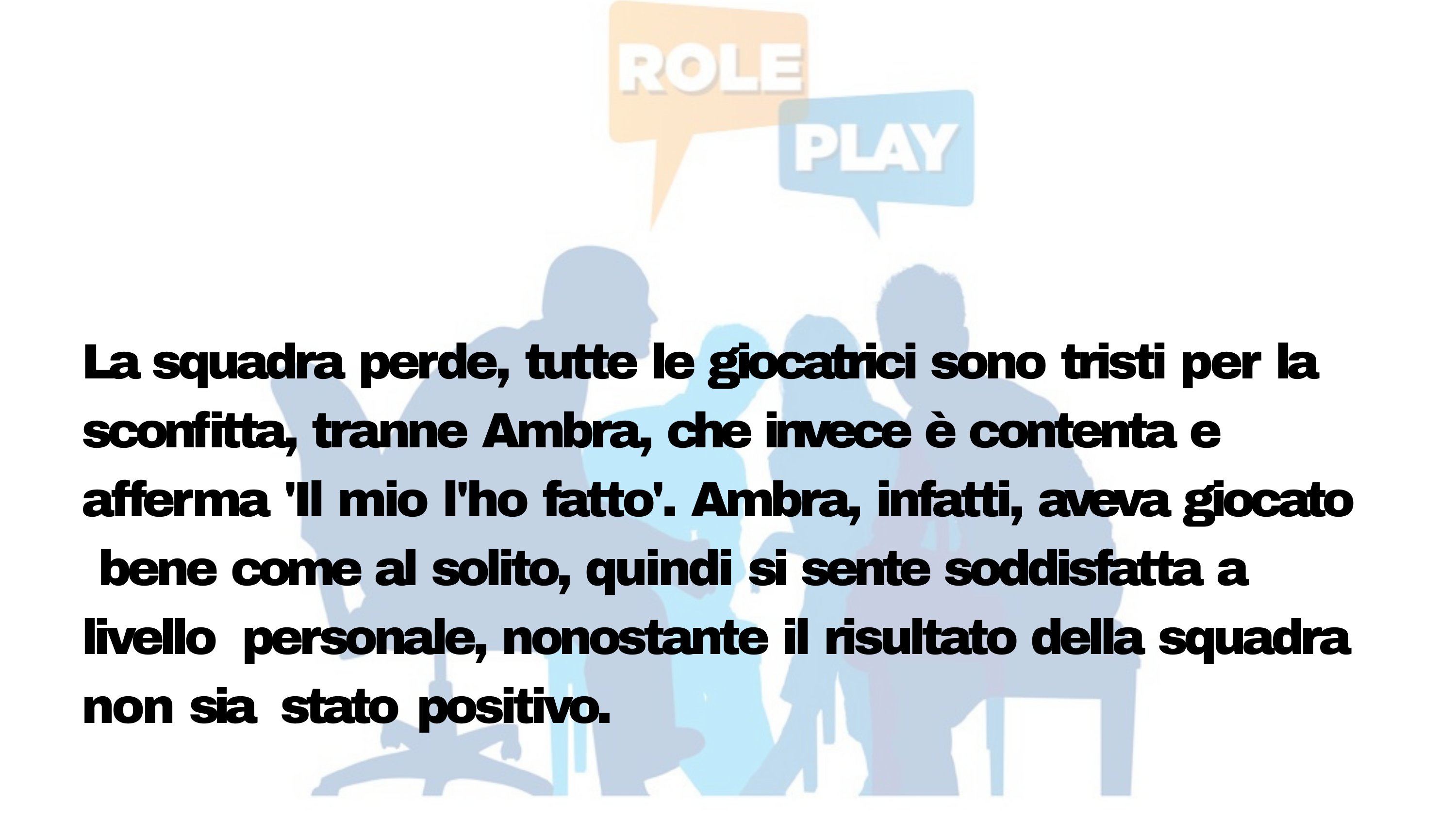

La squadra perde, tutte le giocatrici sono tristi per la  sconfitta, tranne Ambra, che invece è contenta e  afferma 'Il mio l'ho fatto'. Ambra, infatti, aveva giocato  bene come al solito, quindi si sente soddisfatta a livello  personale, nonostante il risultato della squadra non sia  stato positivo.